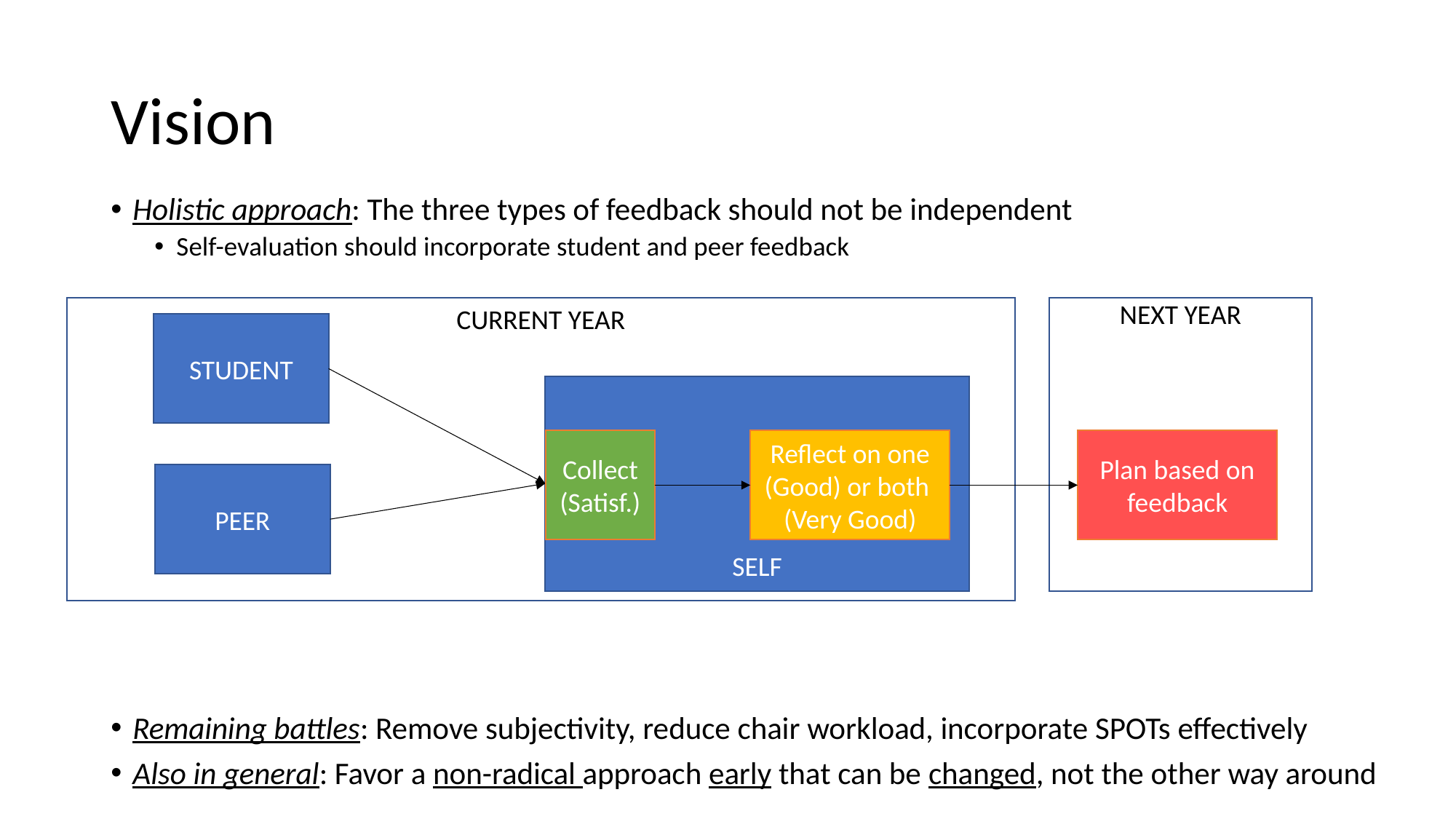

# Vision
Holistic approach: The three types of feedback should not be independent
Self-evaluation should incorporate student and peer feedback

Remaining battles: Remove subjectivity, reduce chair workload, incorporate SPOTs effectively
Also in general: Favor a non-radical approach early that can be changed, not the other way around

CURRENT YEAR

NEXT YEAR

STUDENT

SELF
Collect
(Satisf.)
Reflect on one (Good) or both
(Very Good)
Plan based on feedback
PEER